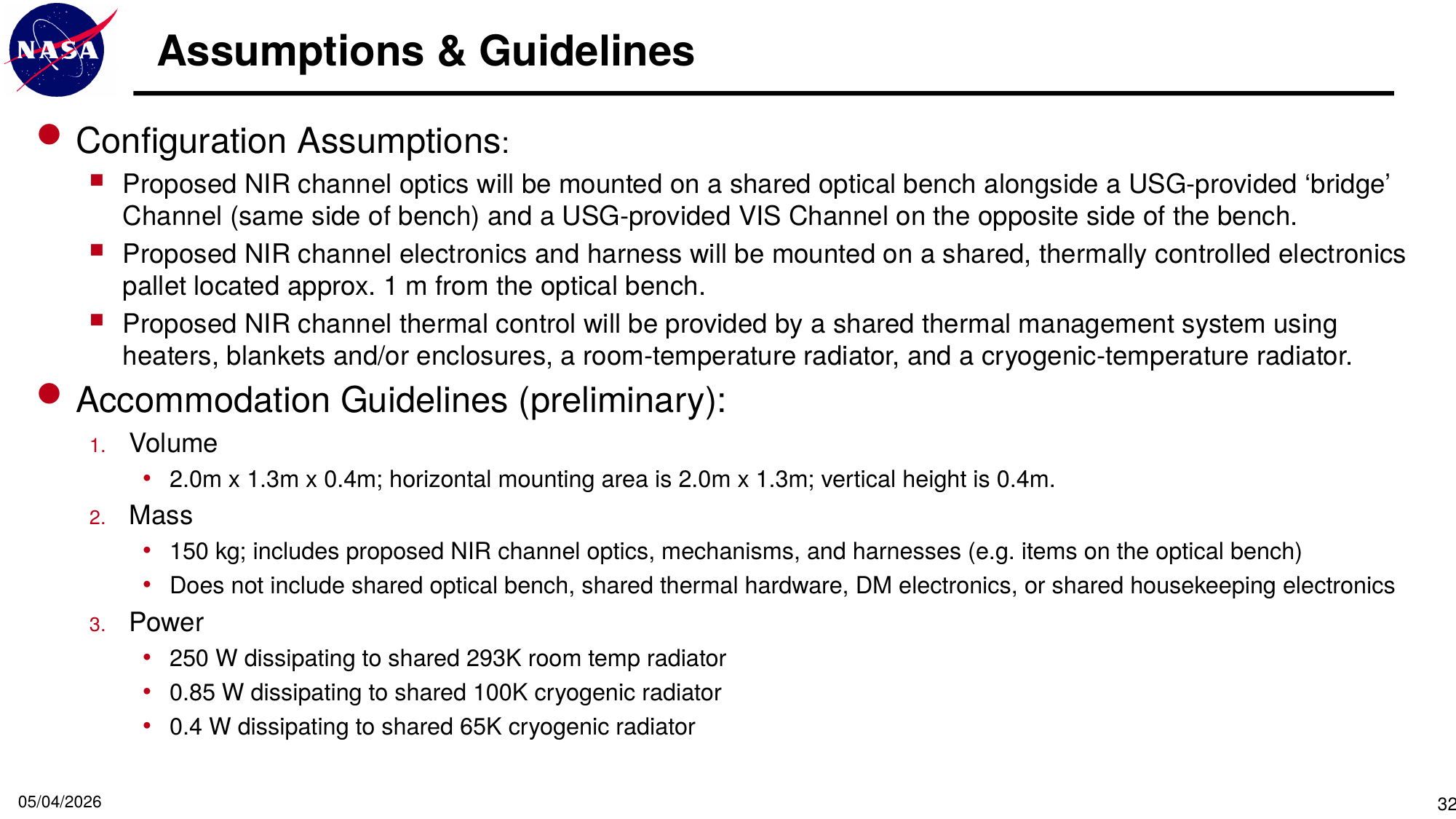

# Assumptions & Guidelines
Configuration Assumptions:
Proposed NIR channel optics will be mounted on a shared optical bench alongside a USG-provided ‘bridge’ Channel (same side of bench) and a USG-provided VIS Channel on the opposite side of the bench.
Proposed NIR channel electronics and harness will be mounted on a shared, thermally controlled electronics pallet located approx. 1 m from the optical bench.
Proposed NIR channel thermal control will be provided by a shared thermal management system using heaters, blankets and/or enclosures, a room-temperature radiator, and a cryogenic-temperature radiator.
Accommodation Guidelines (preliminary):
Volume
2.0m x 1.3m x 0.4m; horizontal mounting area is 2.0m x 1.3m; vertical height is 0.4m.
Mass
150 kg; includes proposed NIR channel optics, mechanisms, and harnesses (e.g. items on the optical bench)
Does not include shared optical bench, shared thermal hardware, DM electronics, or shared housekeeping electronics
Power
250 W dissipating to shared 293K room temp radiator
0.85 W dissipating to shared 100K cryogenic radiator
0.4 W dissipating to shared 65K cryogenic radiator